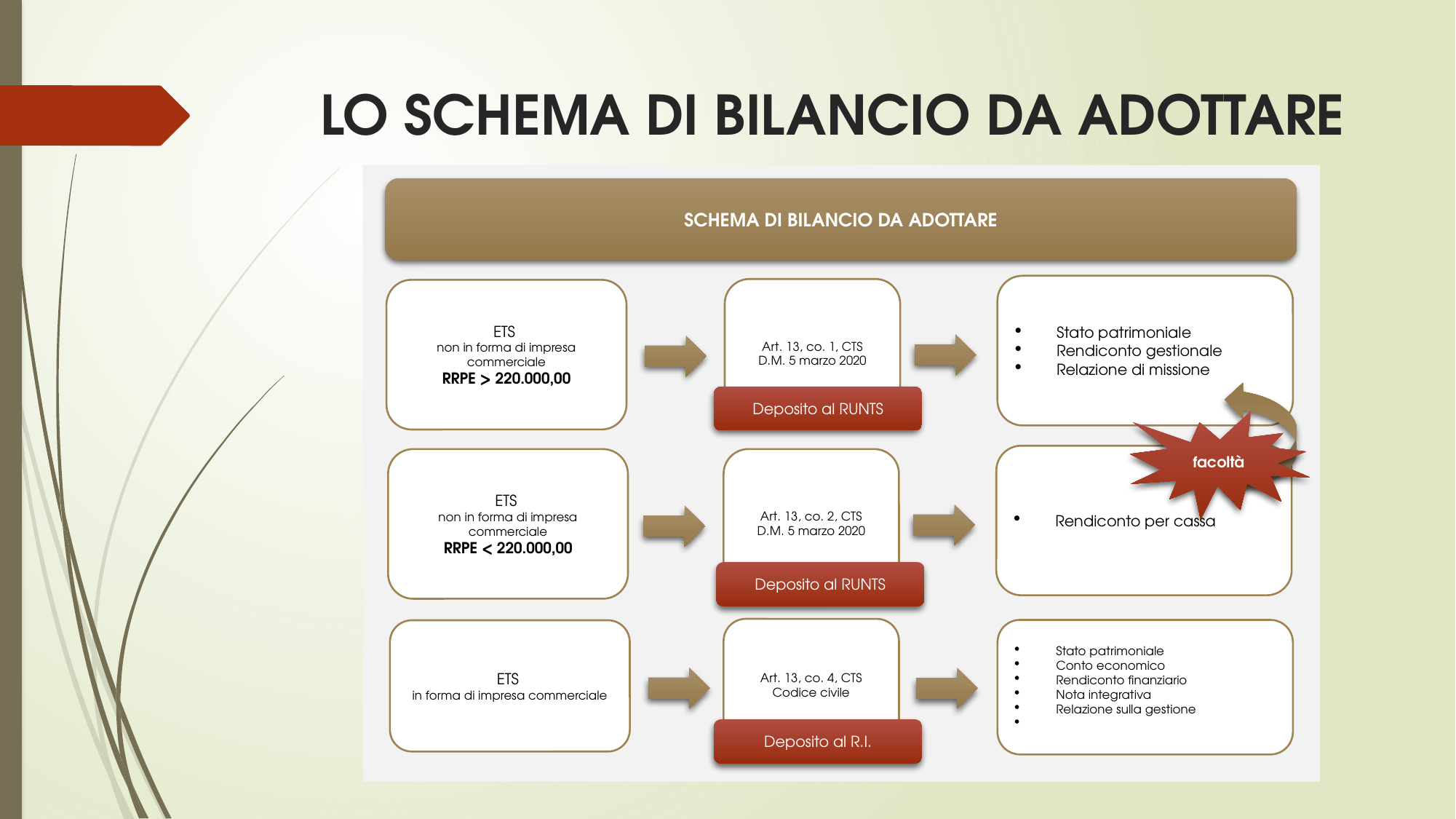

# LO SCHEMA DI BILANCIO DA ADOTTARE

SCHEMA DI BILANCIO DA ADOTTARE
Stato patrimoniale
Rendiconto gestionale
Relazione di missione
Art. 13, co. 1, CTS
D.M. 5 marzo 2020
ETS
non in forma di impresa commerciale
RRPE > 220.000,00

Deposito al RUNTS
facoltà
Rendiconto per cassa
Art. 13, co. 2, CTS
D.M. 5 marzo 2020
ETS
non in forma di impresa commerciale
RRPE < 220.000,00

Deposito al RUNTS
Art. 13, co. 4, CTS
Codice civile
Stato patrimoniale
Conto economico
Rendiconto finanziario
Nota integrativa
Relazione sulla gestione

ETS
in forma di impresa commerciale

Deposito al R.I.